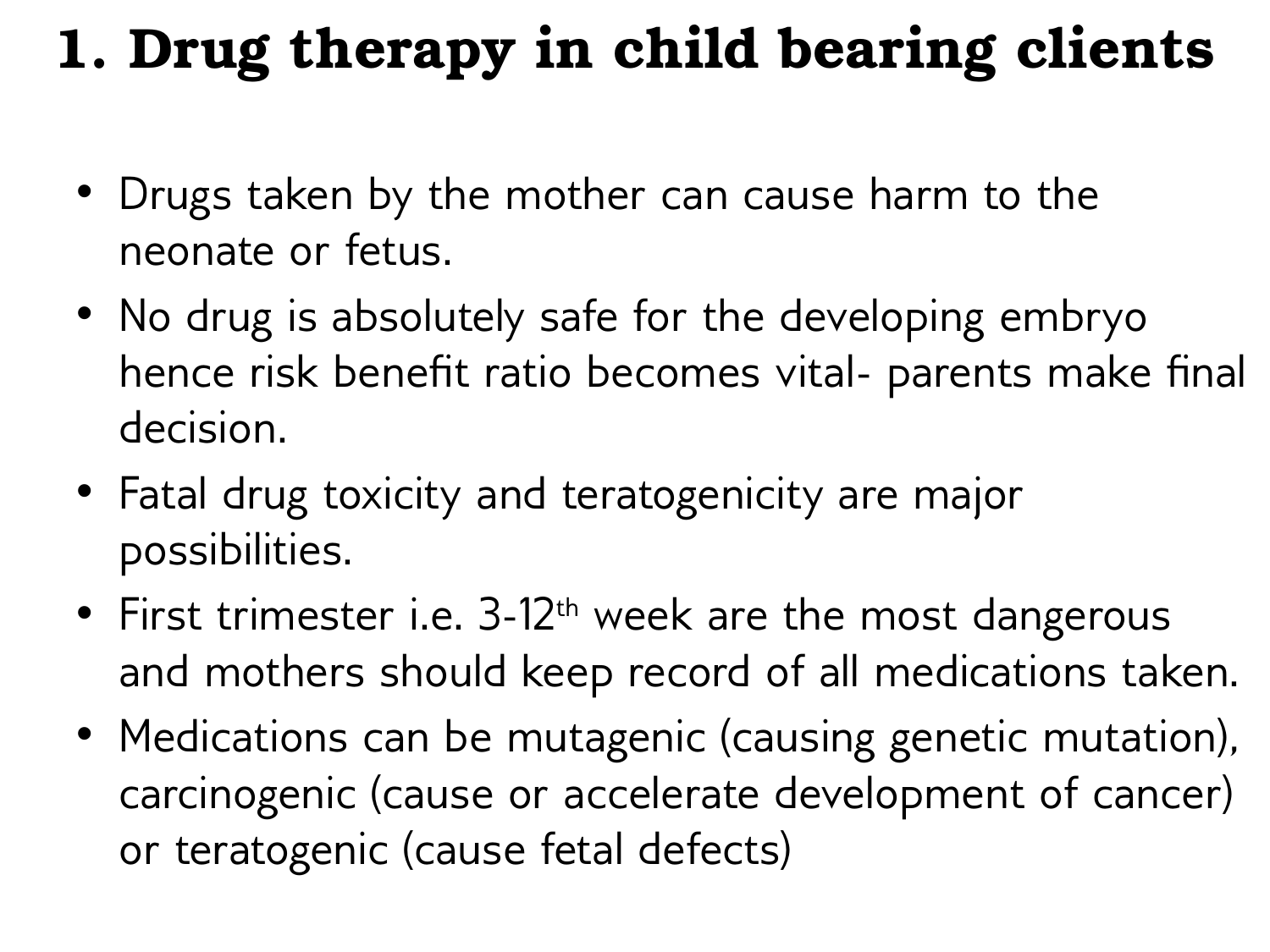

# 1. Drug therapy in child bearing clients
Drugs taken by the mother can cause harm to the neonate or fetus.
No drug is absolutely safe for the developing embryo hence risk benefit ratio becomes vital- parents make final decision.
Fatal drug toxicity and teratogenicity are major possibilities.
First trimester i.e. 3-12th week are the most dangerous and mothers should keep record of all medications taken.
Medications can be mutagenic (causing genetic mutation), carcinogenic (cause or accelerate development of cancer) or teratogenic (cause fetal defects)